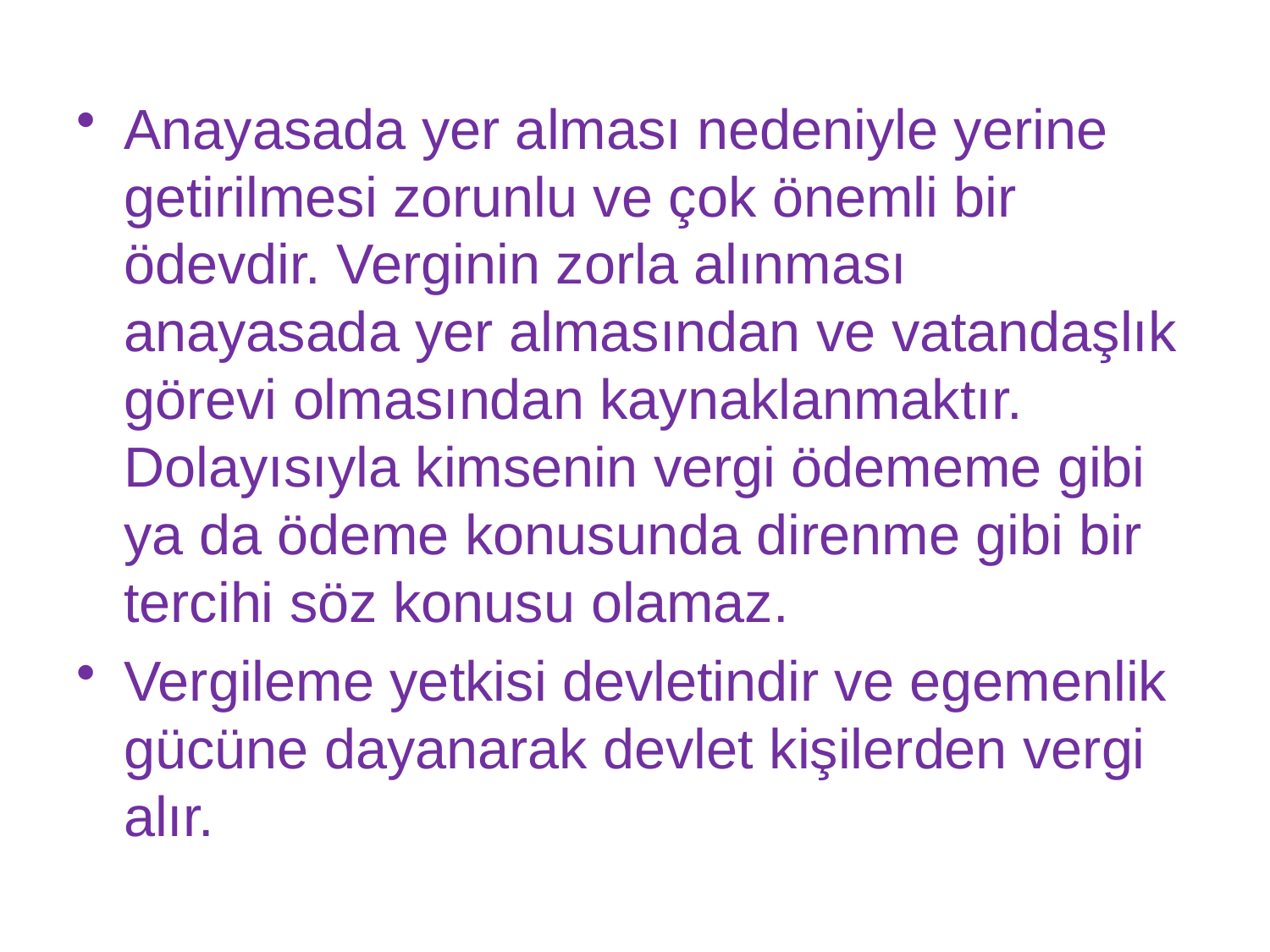

#
Anayasada yer alması nedeniyle yerine getirilmesi zorunlu ve çok önemli bir ödevdir. Verginin zorla alınması anayasada yer almasından ve vatandaşlık görevi olmasından kaynaklanmaktır. Dolayısıyla kimsenin vergi ödememe gibi ya da ödeme konusunda direnme gibi bir tercihi söz konusu olamaz.
Vergileme yetkisi devletindir ve egemenlik gücüne dayanarak devlet kişilerden vergi alır.